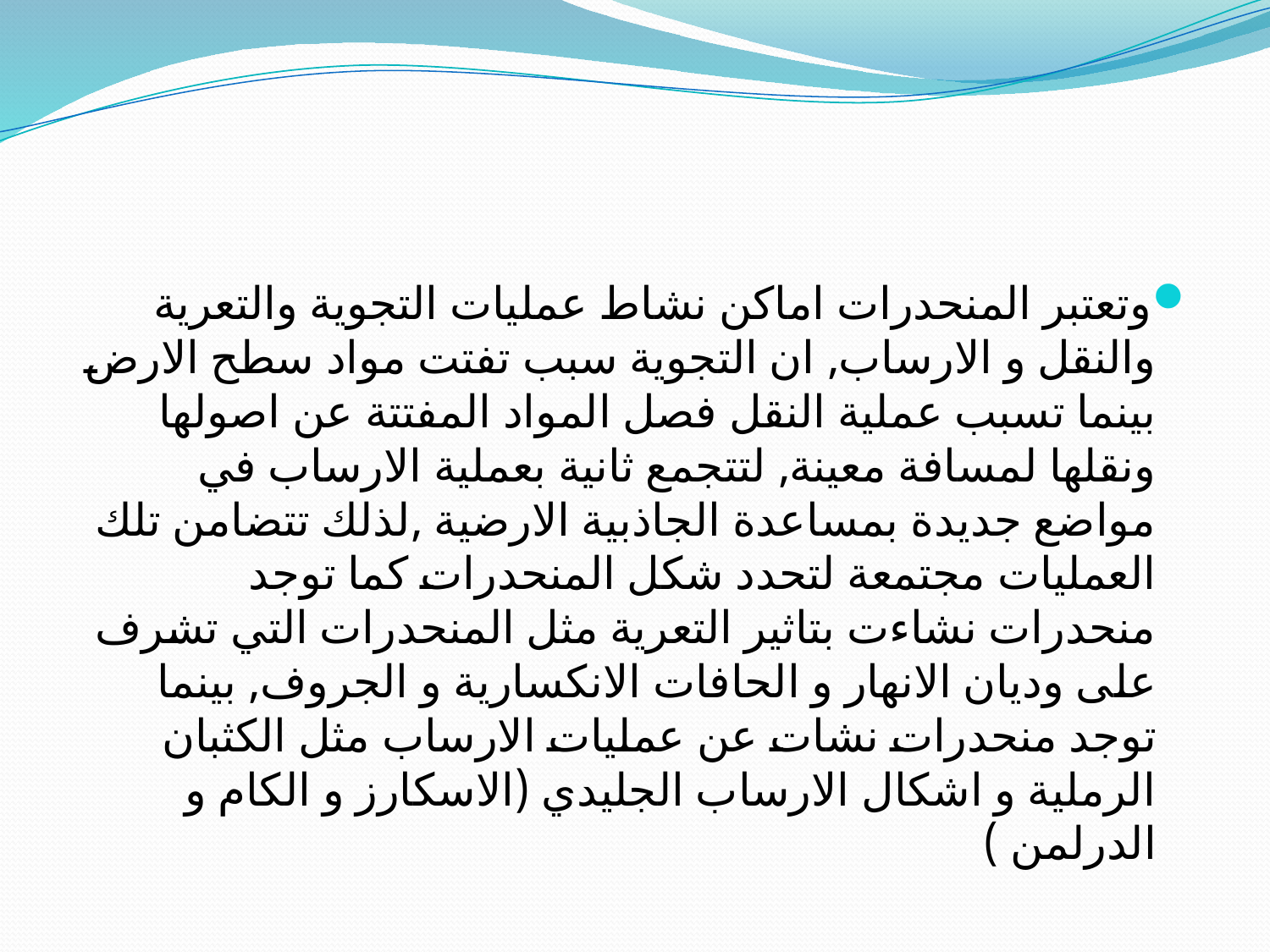

وتعتبر المنحدرات اماكن نشاط عمليات التجوية والتعرية والنقل و الارساب, ان التجوية سبب تفتت مواد سطح الارض بينما تسبب عملية النقل فصل المواد المفتتة عن اصولها ونقلها لمسافة معينة, لتتجمع ثانية بعملية الارساب في مواضع جديدة بمساعدة الجاذبية الارضية ,لذلك تتضامن تلك العمليات مجتمعة لتحدد شكل المنحدرات كما توجد منحدرات نشاءت بتاثير التعرية مثل المنحدرات التي تشرف على وديان الانهار و الحافات الانكسارية و الجروف, بينما توجد منحدرات نشات عن عمليات الارساب مثل الكثبان الرملية و اشكال الارساب الجليدي (الاسكارز و الكام و الدرلمن )